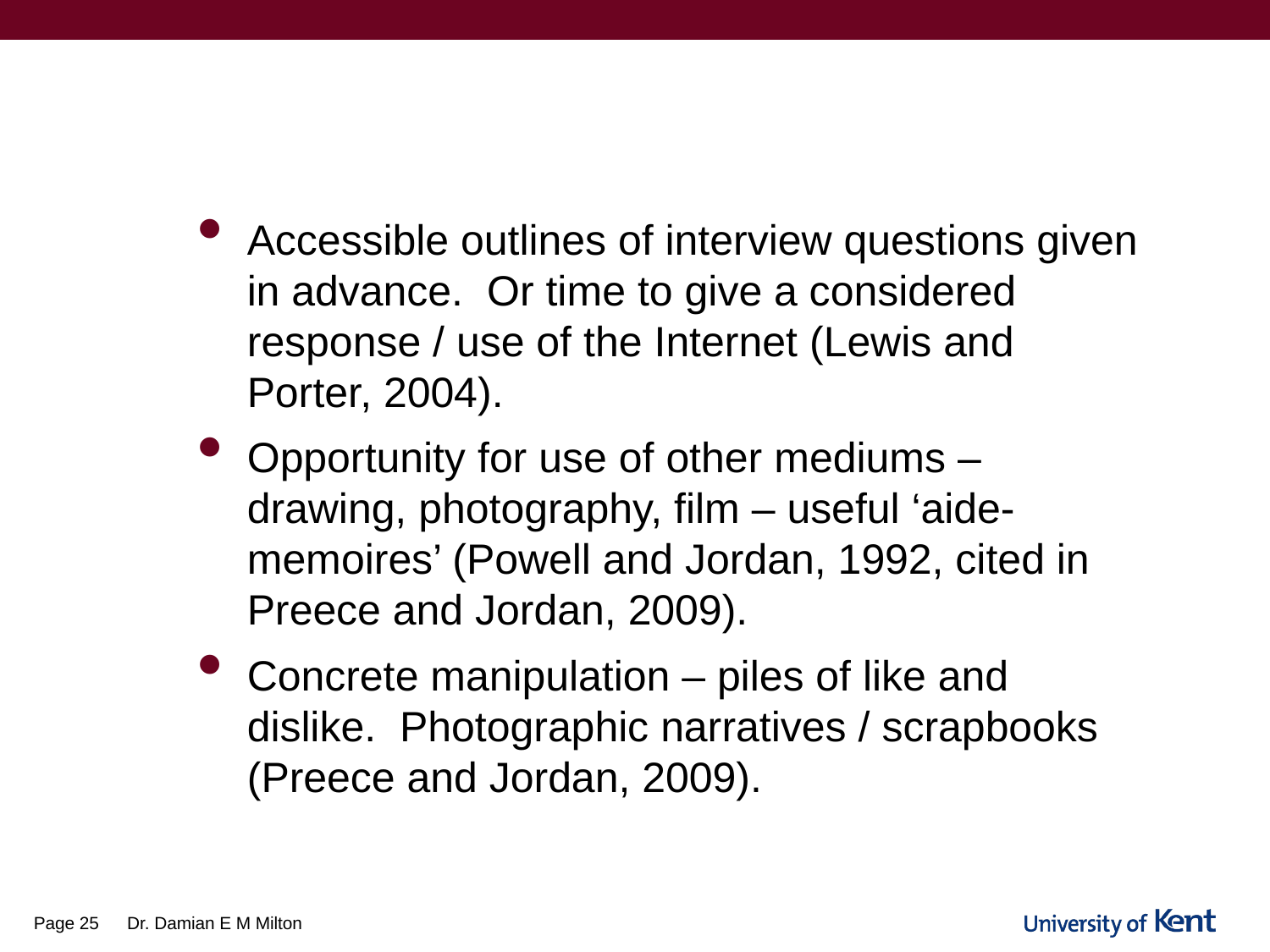

#
Accessible outlines of interview questions given in advance.  Or time to give a considered response / use of the Internet (Lewis and Porter, 2004).
Opportunity for use of other mediums – drawing, photography, film – useful ‘aide-memoires’ (Powell and Jordan, 1992, cited in Preece and Jordan, 2009).
Concrete manipulation – piles of like and dislike.  Photographic narratives / scrapbooks (Preece and Jordan, 2009).

Page 25
Dr. Damian E M Milton